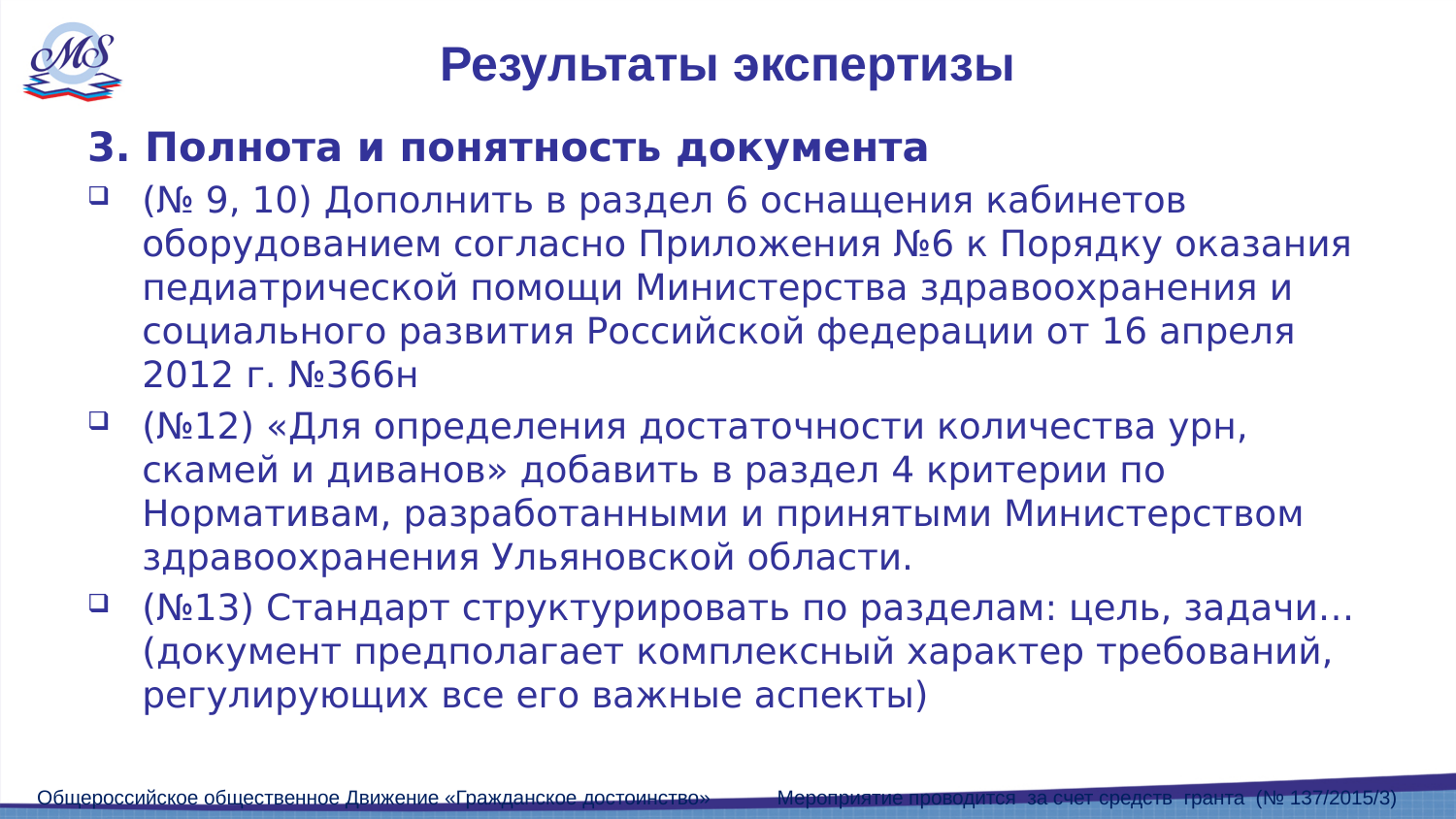

# Результаты экспертизы
3. Полнота и понятность документа
(№ 9, 10) Дополнить в раздел 6 оснащения кабинетов оборудованием согласно Приложения №6 к Порядку оказания педиатрической помощи Министерства здравоохранения и социального развития Российской федерации от 16 апреля 2012 г. №366н
(№12) «Для определения достаточности количества урн, скамей и диванов» добавить в раздел 4 критерии по Нормативам, разработанными и принятыми Министерством здравоохранения Ульяновской области.
(№13) Стандарт структурировать по разделам: цель, задачи… (документ предполагает комплексный характер требований, регулирующих все его важные аспекты)
Общероссийское общественное Движение «Гражданское достоинство»            Мероприятие проводится  за счет средств  гранта  (№ 137/2015/3)